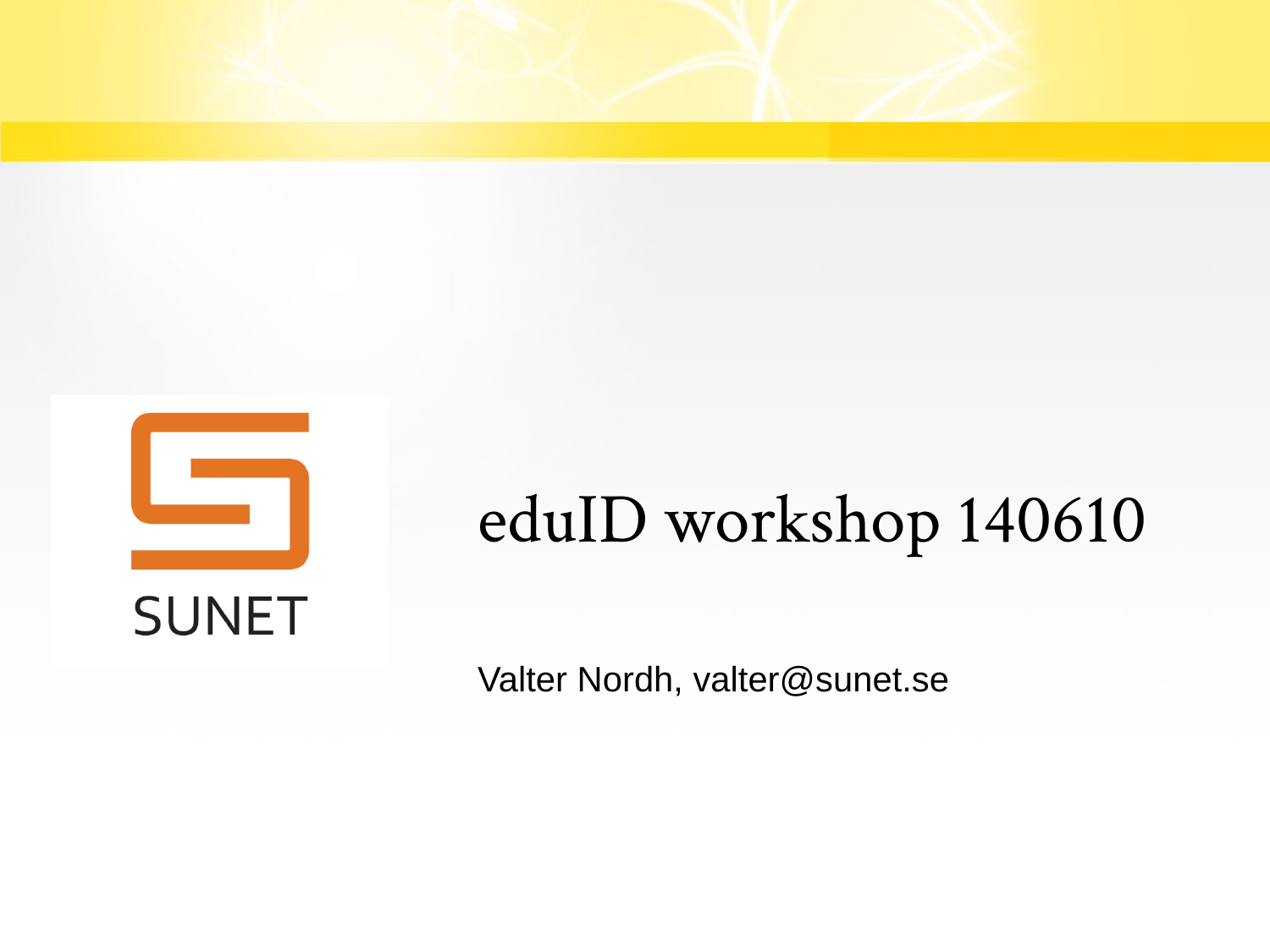

# eduID workshop 140610
Valter Nordh, valter@sunet.se